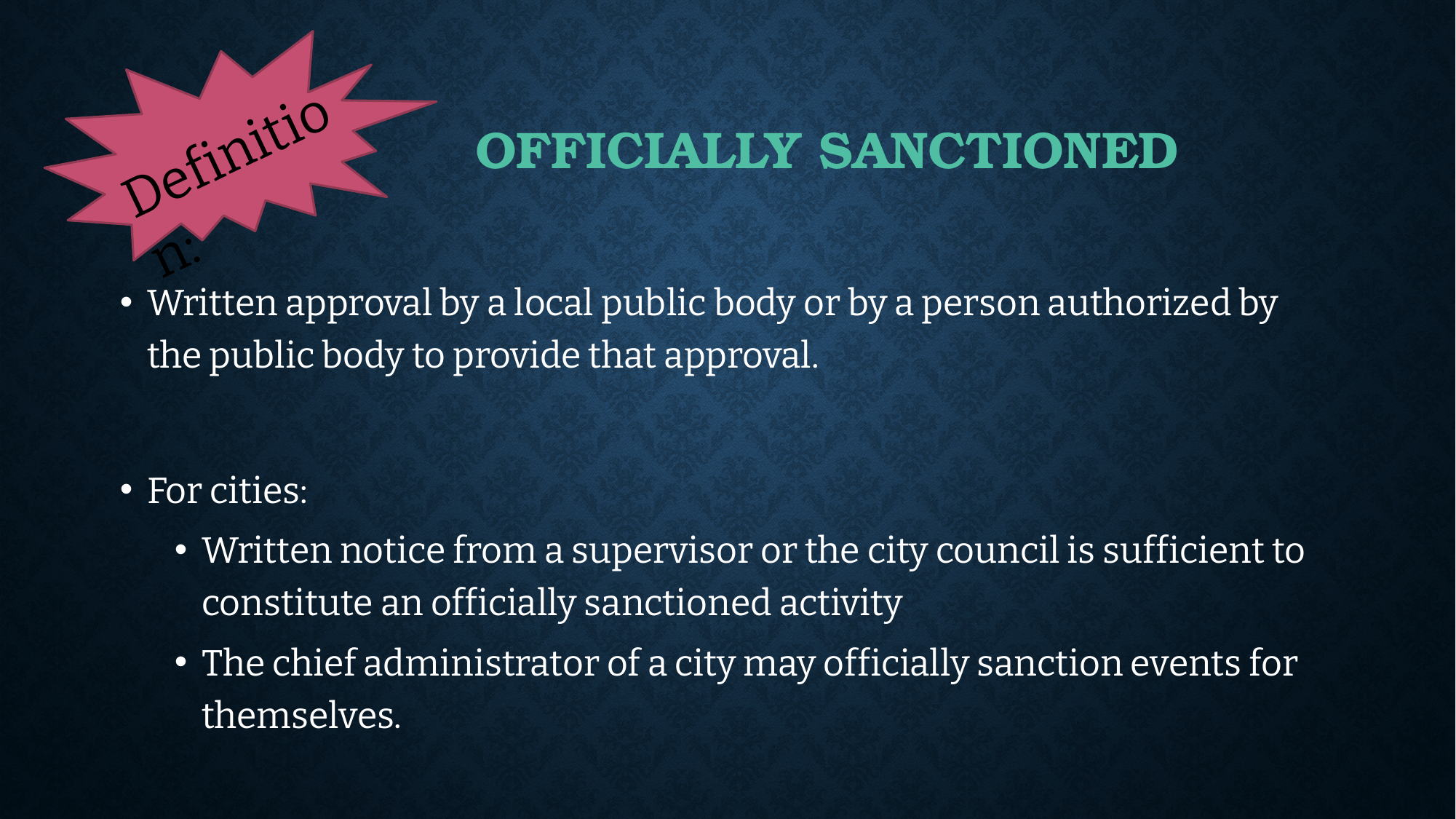

Definition:
# Officially sanctioned
Written approval by a local public body or by a person authorized by the public body to provide that approval.

For cities:
Written notice from a supervisor or the city council is sufficient to constitute an officially sanctioned activity
The chief administrator of a city may officially sanction events for themselves.